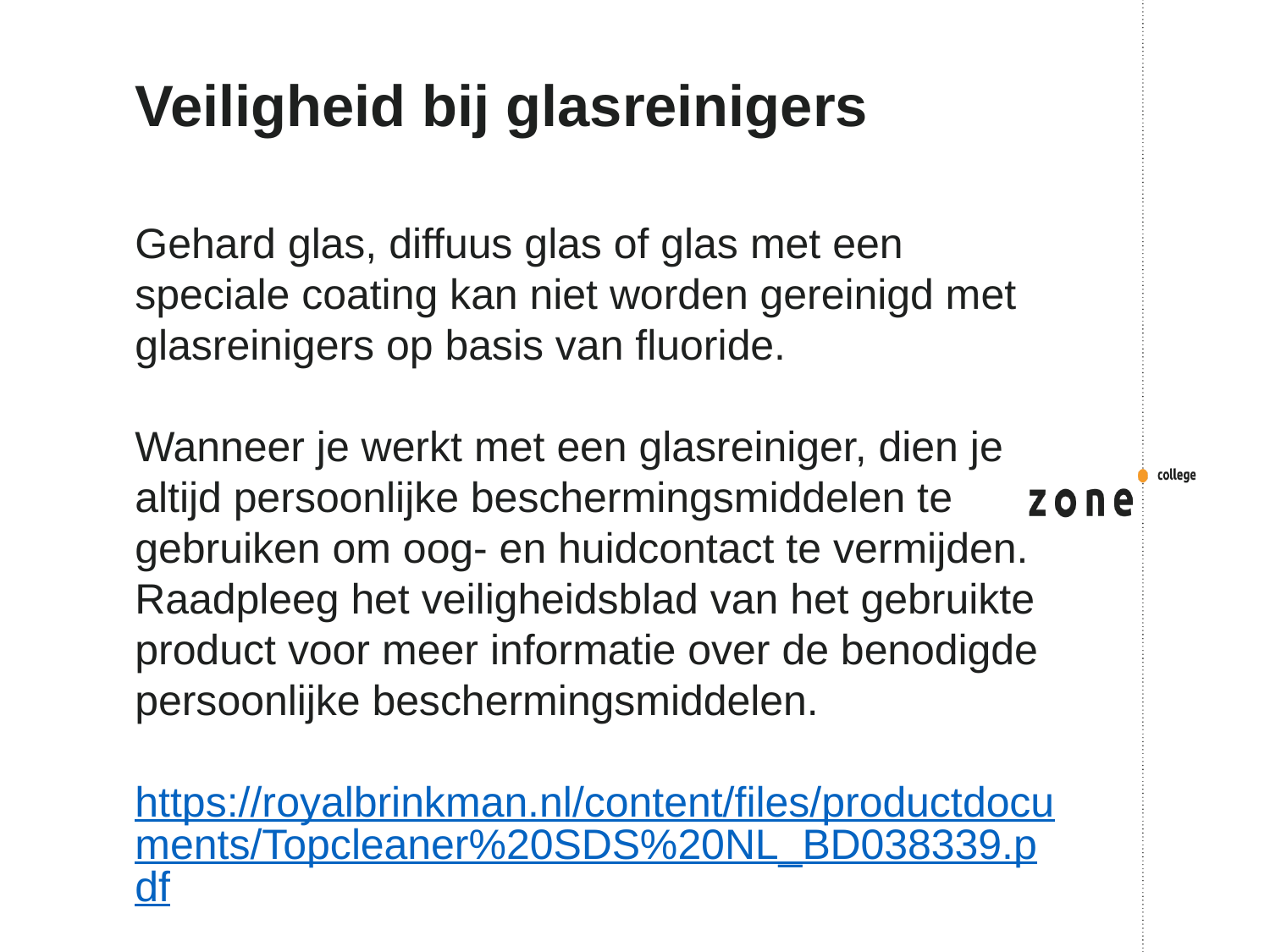

# Veiligheid bij glasreinigers
Gehard glas, diffuus glas of glas met een speciale coating kan niet worden gereinigd met glasreinigers op basis van fluoride.

Wanneer je werkt met een glasreiniger, dien je altijd persoonlijke beschermingsmiddelen te gebruiken om oog- en huidcontact te vermijden. Raadpleeg het veiligheidsblad van het gebruikte product voor meer informatie over de benodigde persoonlijke beschermingsmiddelen.

https://royalbrinkman.nl/content/files/productdocuments/Topcleaner%20SDS%20NL_BD038339.pdf